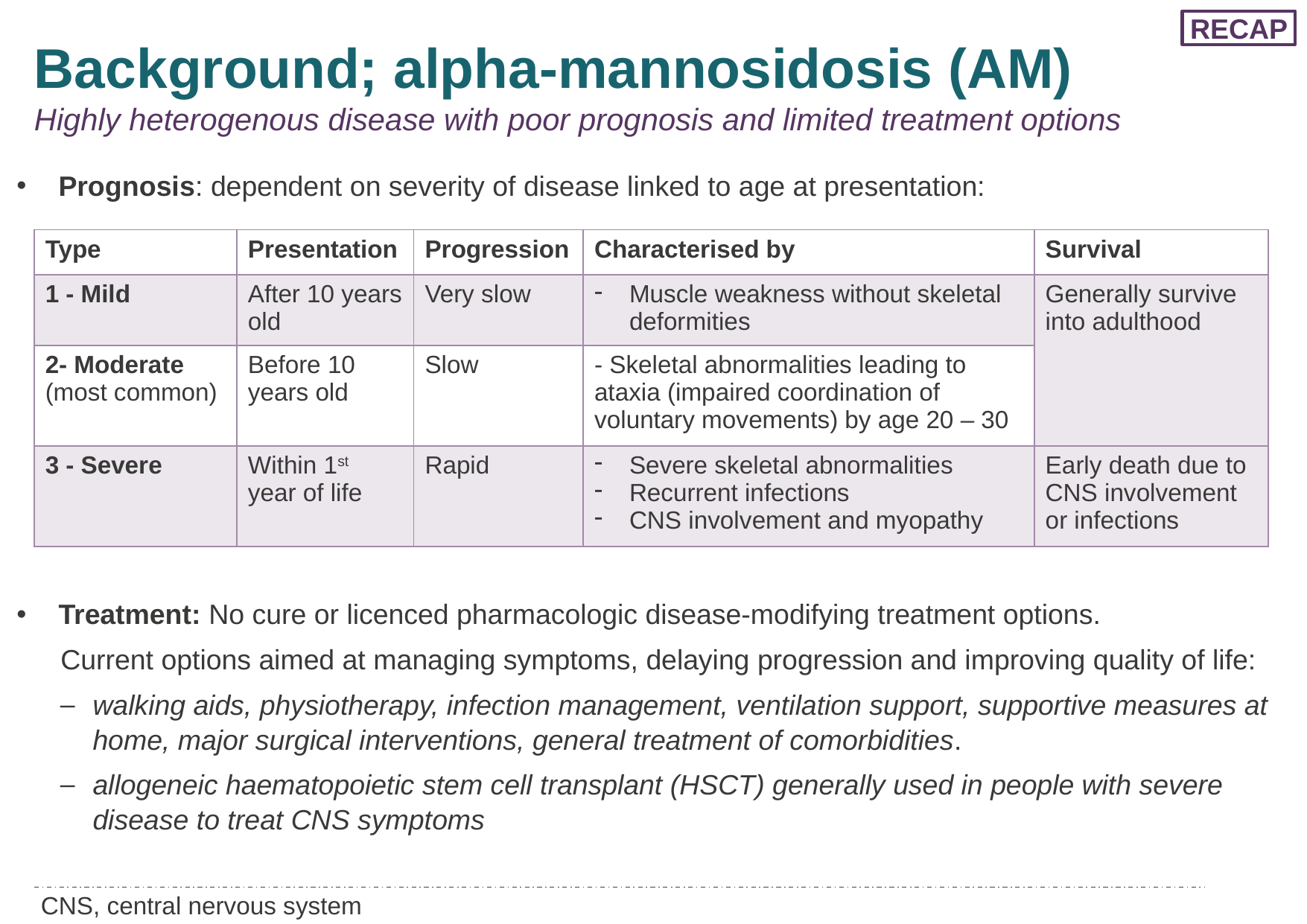

RECAP
# Background; alpha-mannosidosis (AM) Highly heterogenous disease with poor prognosis and limited treatment options
Prognosis: dependent on severity of disease linked to age at presentation:

Treatment: No cure or licenced pharmacologic disease-modifying treatment options.
Current options aimed at managing symptoms, delaying progression and improving quality of life:
walking aids, physiotherapy, infection management, ventilation support, supportive measures at home, major surgical interventions, general treatment of comorbidities.
allogeneic haematopoietic stem cell transplant (HSCT) generally used in people with severe disease to treat CNS symptoms

| Type | Presentation | Progression | Characterised by | Survival |
| --- | --- | --- | --- | --- |
| 1 - Mild | After 10 years old | Very slow | Muscle weakness without skeletal deformities | Generally survive into adulthood |
| 2- Moderate (most common) | Before 10 years old | Slow | - Skeletal abnormalities leading to ataxia (impaired coordination of voluntary movements) by age 20 – 30 |  |
| 3 - Severe | Within 1st year of life | Rapid | Severe skeletal abnormalities Recurrent infections CNS involvement and myopathy | Early death due to CNS involvement or infections |
5
 CNS, central nervous system